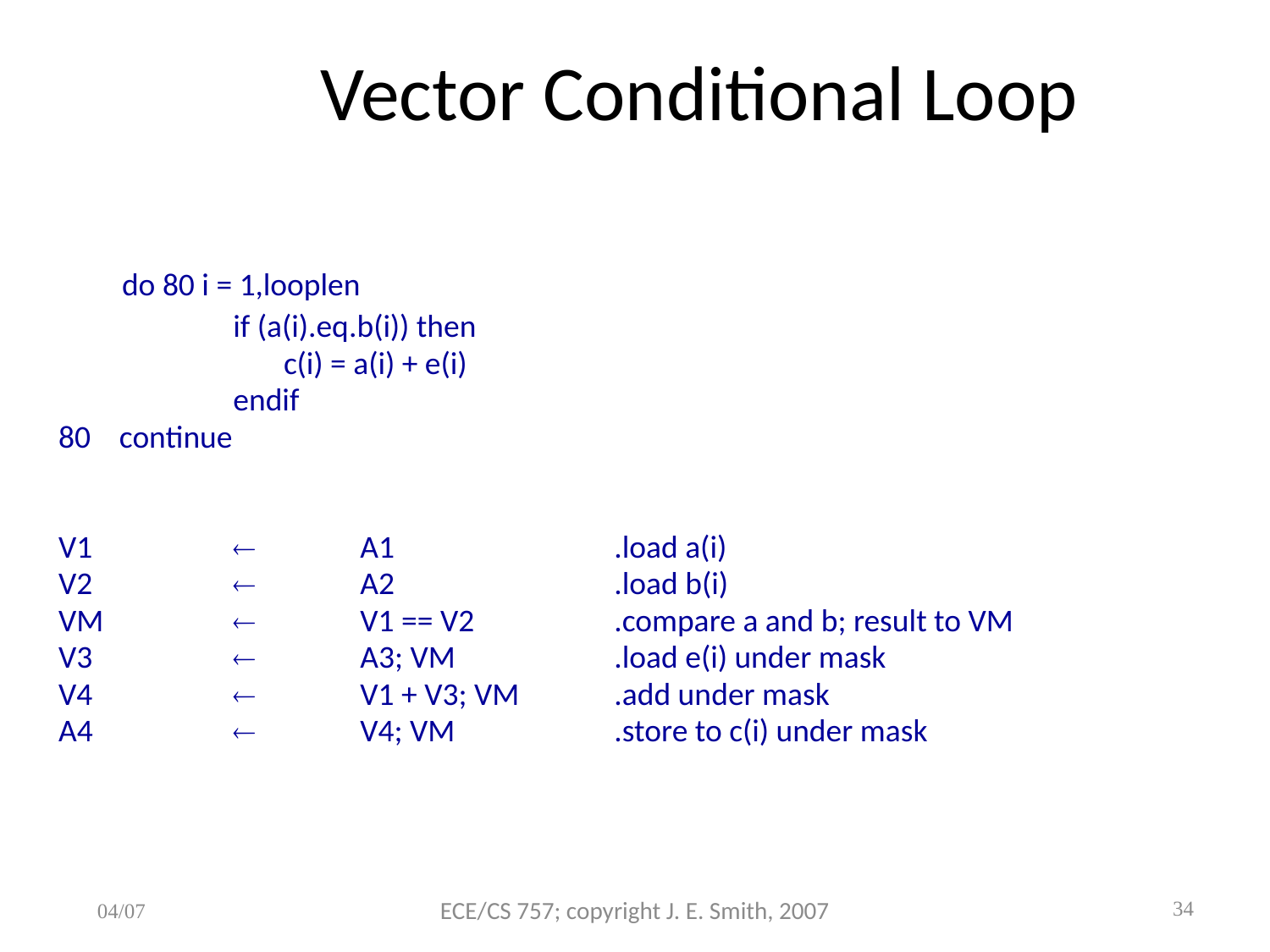

# Vector Conditional Loop

     do 80 i = 1,looplen
        	if (a(i).eq.b(i)) then
         	       c(i) = a(i) + e(i)
        	endif
80    continue

V1 		← 	A1          	  	.load a(i)
V2 		←	A2            		.load b(i)
VM 	← 	V1 == V2     	.compare a and b; result to VM
V3 		← 	A3; VM        	.load e(i) under mask
V4 		← 	V1 + V3; VM  	.add under mask
A4		← 	V4; VM       	.store to c(i) under mask

ECE/CS 757; copyright J. E. Smith, 2007
04/07
34